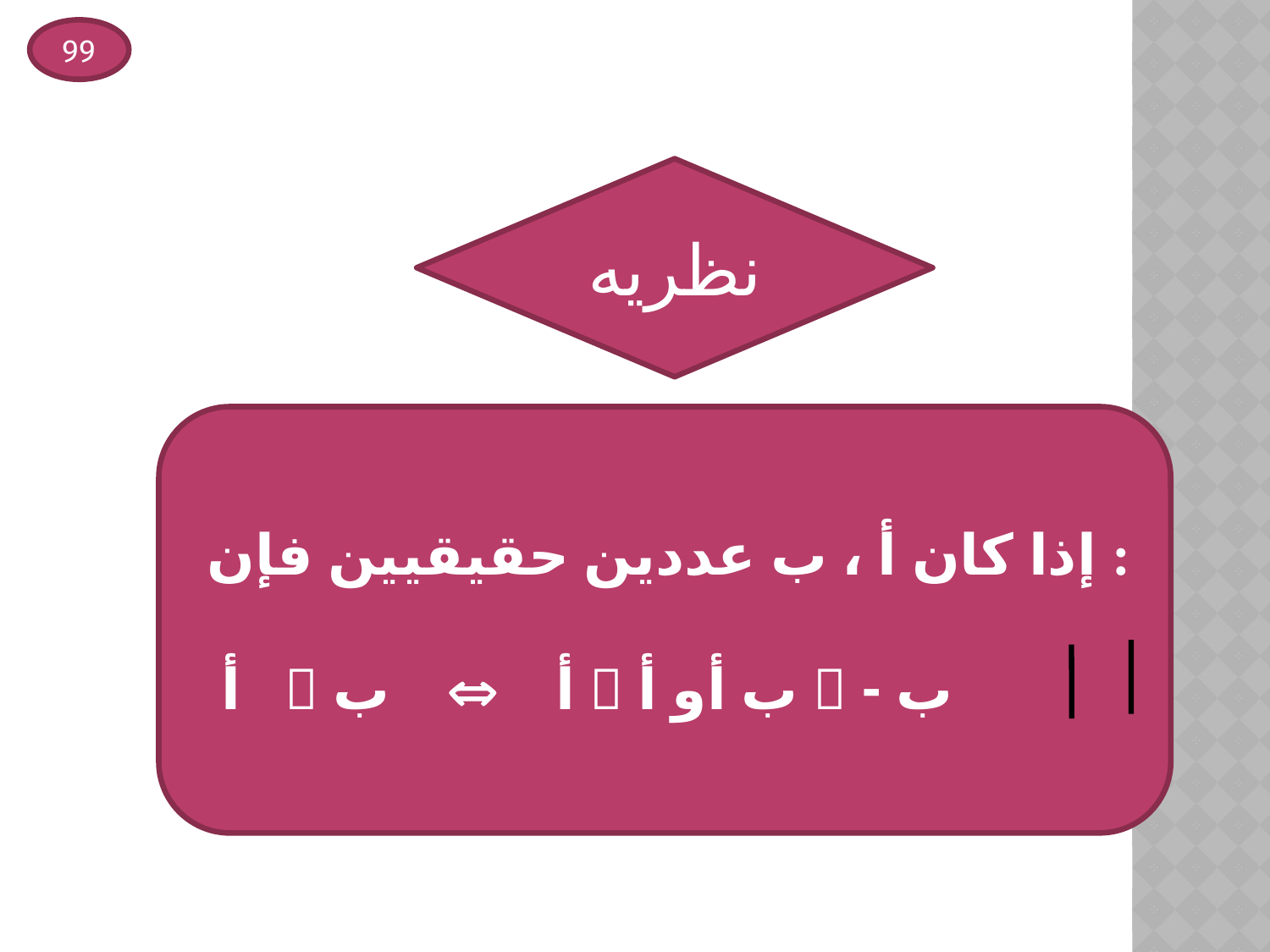

99
نظريه
 إذا كان أ ، ب عددين حقيقيين فإن :

  أ   ≤ ب    ⇔    أ ≤ ب أو أ ≥ - ب